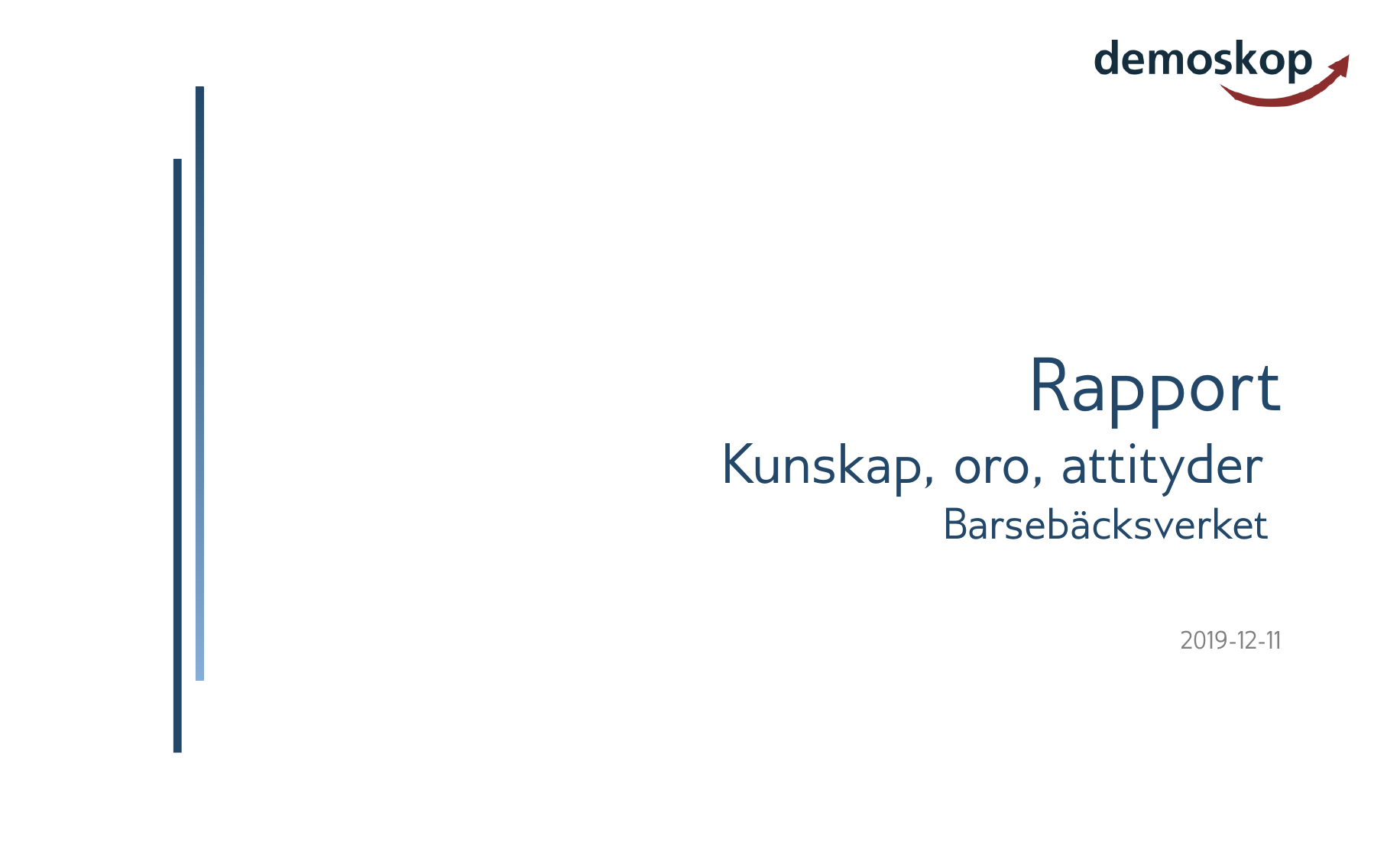

# Rapport Kunskap, oro, attityder Barsebäcksverket
2019-12-11